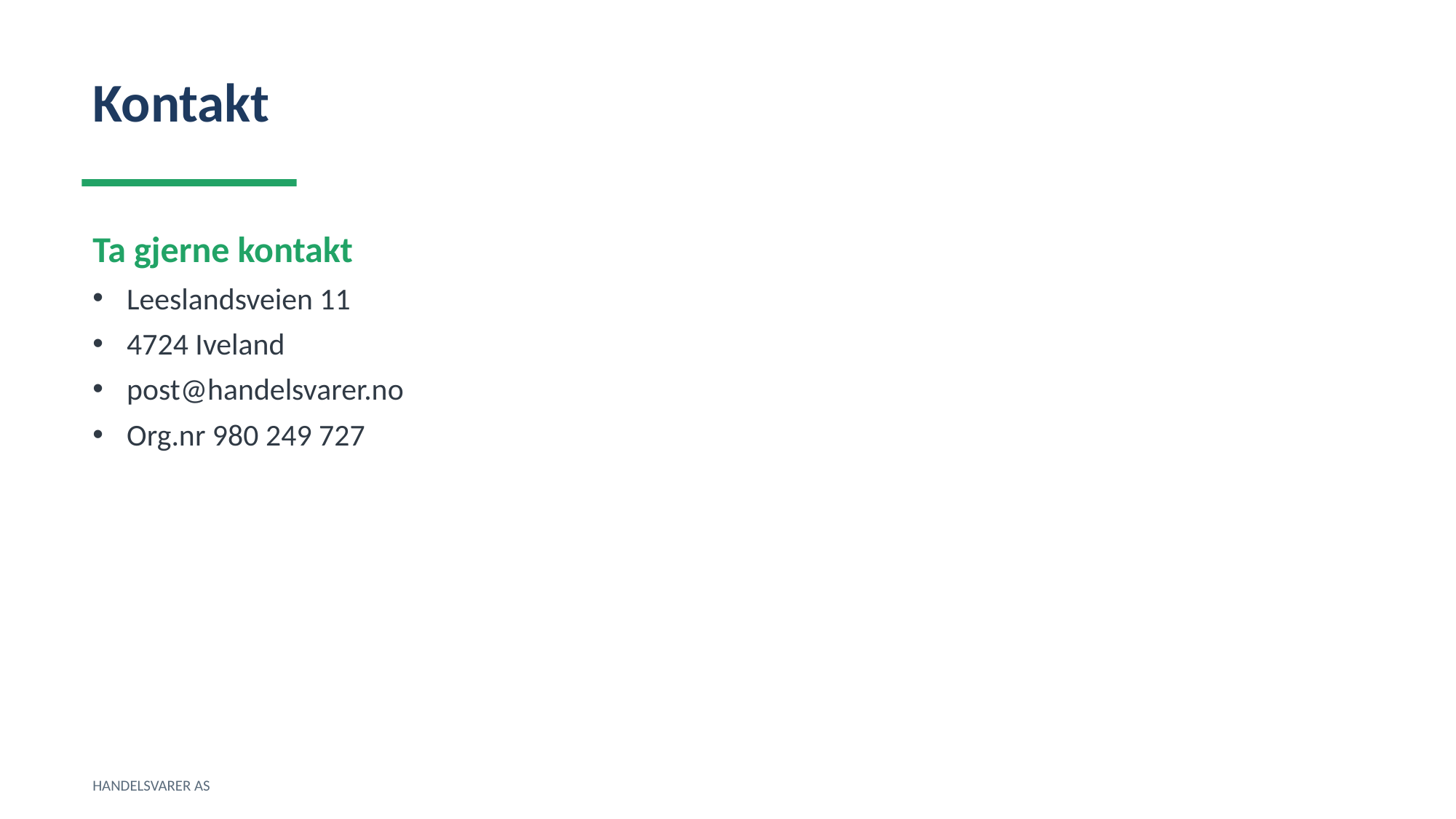

Kontakt

Ta gjerne kontakt
Leeslandsveien 11
4724 Iveland
post@handelsvarer.no
Org.nr 980 249 727
HANDELSVARER AS